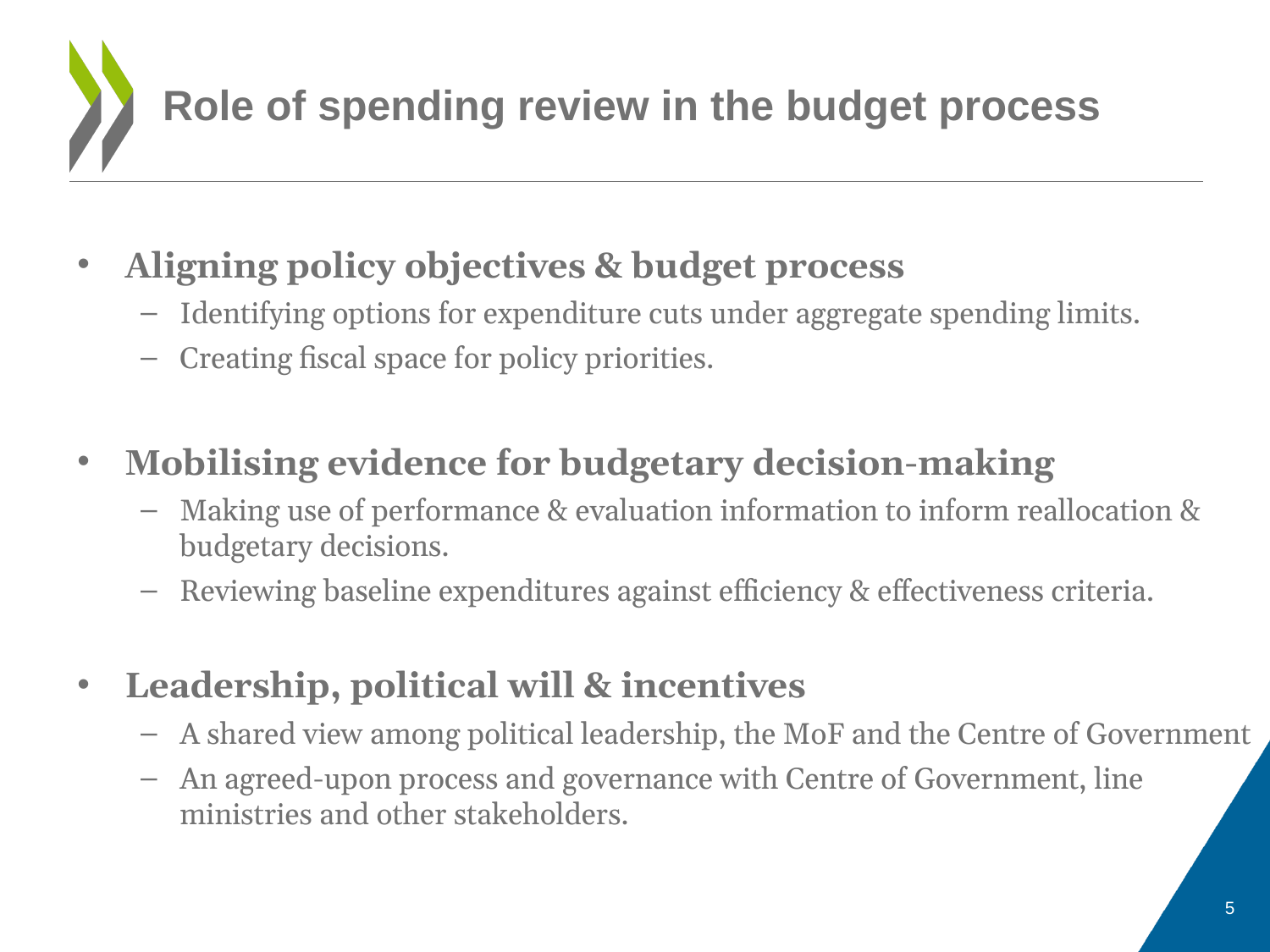

# Role of spending review in the budget process
Aligning policy objectives & budget process
Identifying options for expenditure cuts under aggregate spending limits.
Creating fiscal space for policy priorities.

Mobilising evidence for budgetary decision-making
Making use of performance & evaluation information to inform reallocation & budgetary decisions.
Reviewing baseline expenditures against efficiency & effectiveness criteria.

Leadership, political will & incentives
A shared view among political leadership, the MoF and the Centre of Government
An agreed-upon process and governance with Centre of Government, line ministries and other stakeholders.
5